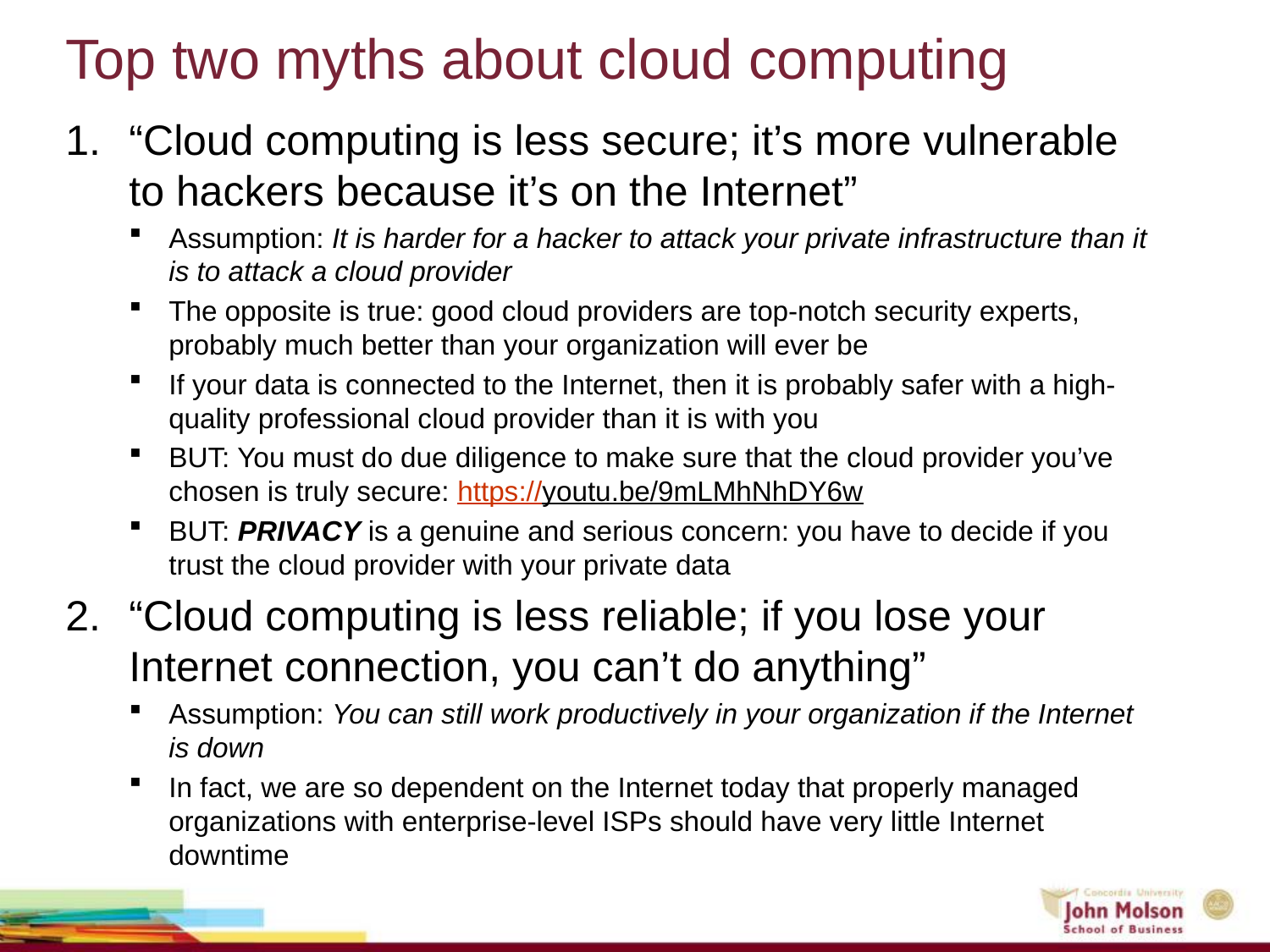

# Top two myths about cloud computing
“Cloud computing is less secure; it’s more vulnerable to hackers because it’s on the Internet”
Assumption: It is harder for a hacker to attack your private infrastructure than it is to attack a cloud provider
The opposite is true: good cloud providers are top-notch security experts, probably much better than your organization will ever be
If your data is connected to the Internet, then it is probably safer with a high-quality professional cloud provider than it is with you
BUT: You must do due diligence to make sure that the cloud provider you’ve chosen is truly secure: https://youtu.be/9mLMhNhDY6w
BUT: PRIVACY is a genuine and serious concern: you have to decide if you trust the cloud provider with your private data
“Cloud computing is less reliable; if you lose your Internet connection, you can’t do anything”
Assumption: You can still work productively in your organization if the Internet is down
In fact, we are so dependent on the Internet today that properly managed organizations with enterprise-level ISPs should have very little Internet downtime